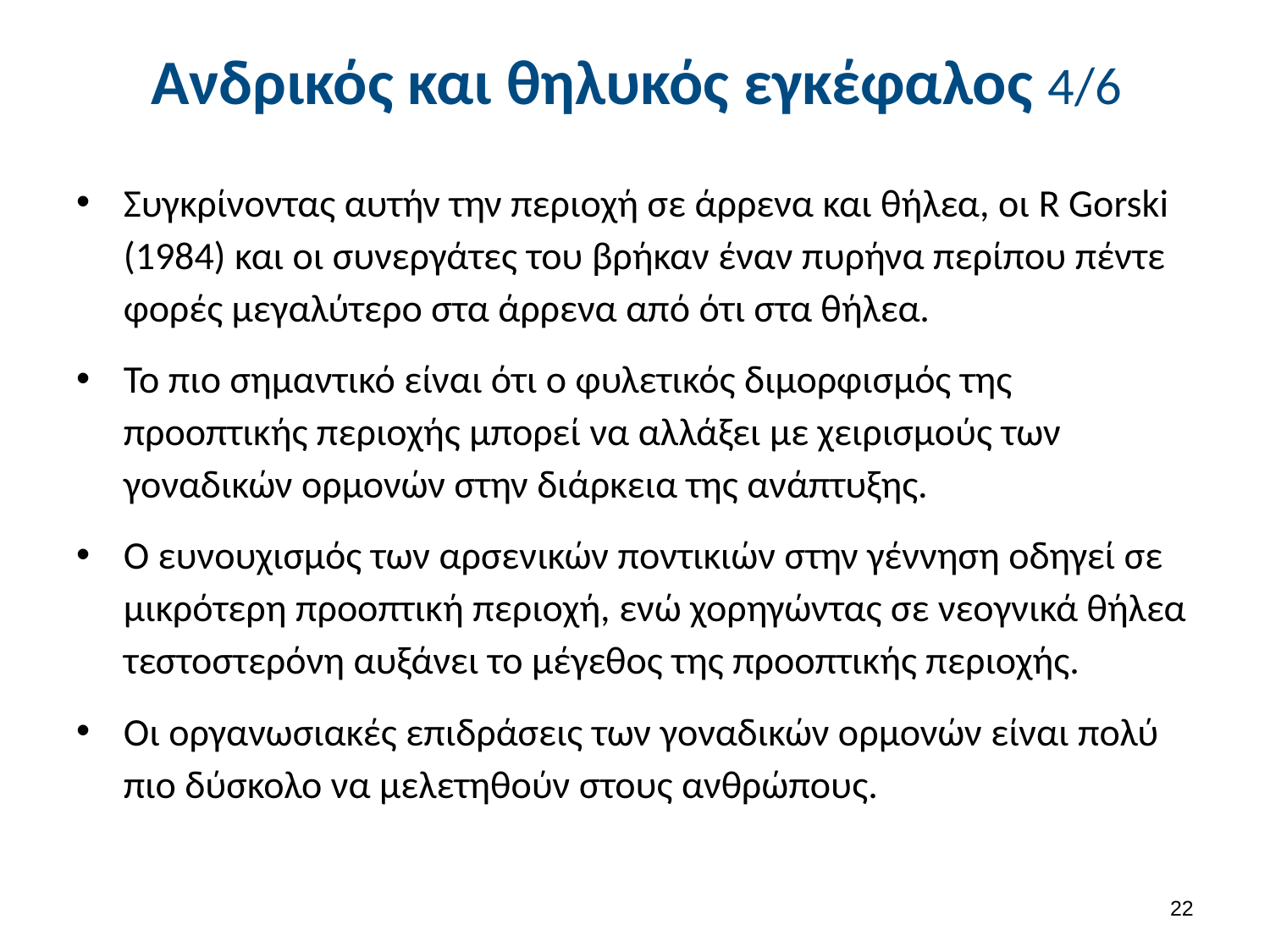

# Ανδρικός και θηλυκός εγκέφαλος 4/6
Συγκρίνοντας αυτήν την περιοχή σε άρρενα και θήλεα, οι R Gorski (1984) και οι συνεργάτες του βρήκαν έναν πυρήνα περίπου πέντε φορές μεγαλύτερο στα άρρενα από ότι στα θήλεα.
Το πιο σημαντικό είναι ότι ο φυλετικός διμορφισμός της προοπτικής περιοχής μπορεί να αλλάξει με χειρισμούς των γοναδικών ορμονών στην διάρκεια της ανάπτυξης.
Ο ευνουχισμός των αρσενικών ποντικιών στην γέννηση οδηγεί σε μικρότερη προοπτική περιοχή, ενώ χορηγώντας σε νεογνικά θήλεα τεστοστερόνη αυξάνει το μέγεθος της προοπτικής περιοχής.
Οι οργανωσιακές επιδράσεις των γοναδικών ορμονών είναι πολύ πιο δύσκολο να μελετηθούν στους ανθρώπους.
22